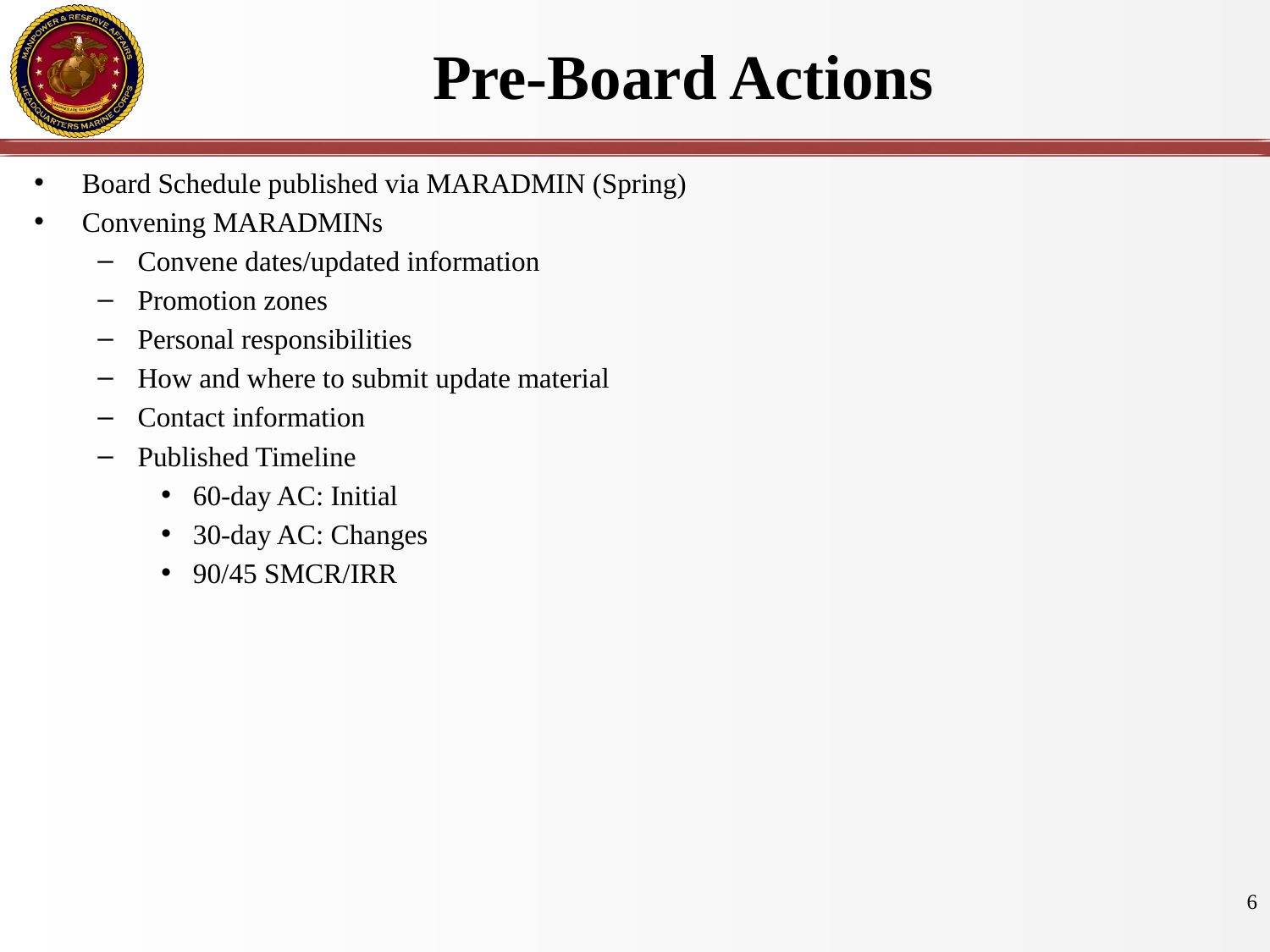

# Pre-Board Actions
Board Schedule published via MARADMIN (Spring)
Convening MARADMINs
Convene dates/updated information
Promotion zones
Personal responsibilities
How and where to submit update material
Contact information
Published Timeline
60-day AC: Initial
30-day AC: Changes
90/45 SMCR/IRR

6